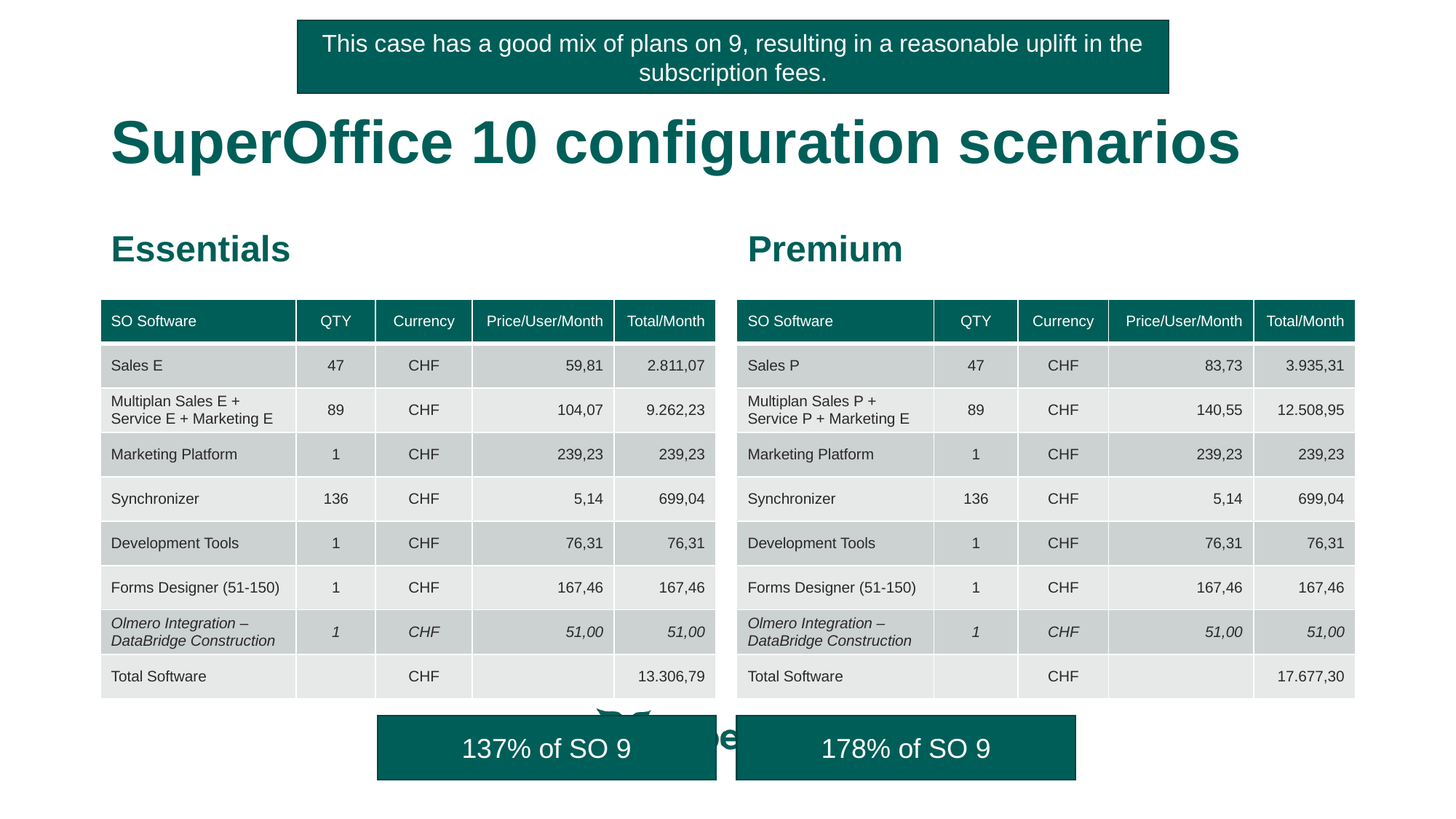

This case has a good mix of plans on 9, resulting in a reasonable uplift in the subscription fees.
# SuperOffice 10 configuration scenarios
Essentials
Premium
| SO Software | QTY | Currency | Price/User/Month | Total/Month |
| --- | --- | --- | --- | --- |
| Sales E | 47 | CHF | 59,81 | 2.811,07 |
| Multiplan Sales E + Service E + Marketing E | 89 | CHF | 104,07 | 9.262,23 |
| Marketing Platform | 1 | CHF | 239,23 | 239,23 |
| Synchronizer | 136 | CHF | 5,14 | 699,04 |
| Development Tools | 1 | CHF | 76,31 | 76,31 |
| Forms Designer (51-150) | 1 | CHF | 167,46 | 167,46 |
| Olmero Integration – DataBridge Construction | 1 | CHF | 51,00 | 51,00 |
| Total Software |  | CHF |  | 13.306,79 |
| SO Software | QTY | Currency | Price/User/Month | Total/Month |
| --- | --- | --- | --- | --- |
| Sales P | 47 | CHF | 83,73 | 3.935,31 |
| Multiplan Sales P + Service P + Marketing E | 89 | CHF | 140,55 | 12.508,95 |
| Marketing Platform | 1 | CHF | 239,23 | 239,23 |
| Synchronizer | 136 | CHF | 5,14 | 699,04 |
| Development Tools | 1 | CHF | 76,31 | 76,31 |
| Forms Designer (51-150) | 1 | CHF | 167,46 | 167,46 |
| Olmero Integration – DataBridge Construction | 1 | CHF | 51,00 | 51,00 |
| Total Software |  | CHF |  | 17.677,30 |
137% of SO 9
178% of SO 9